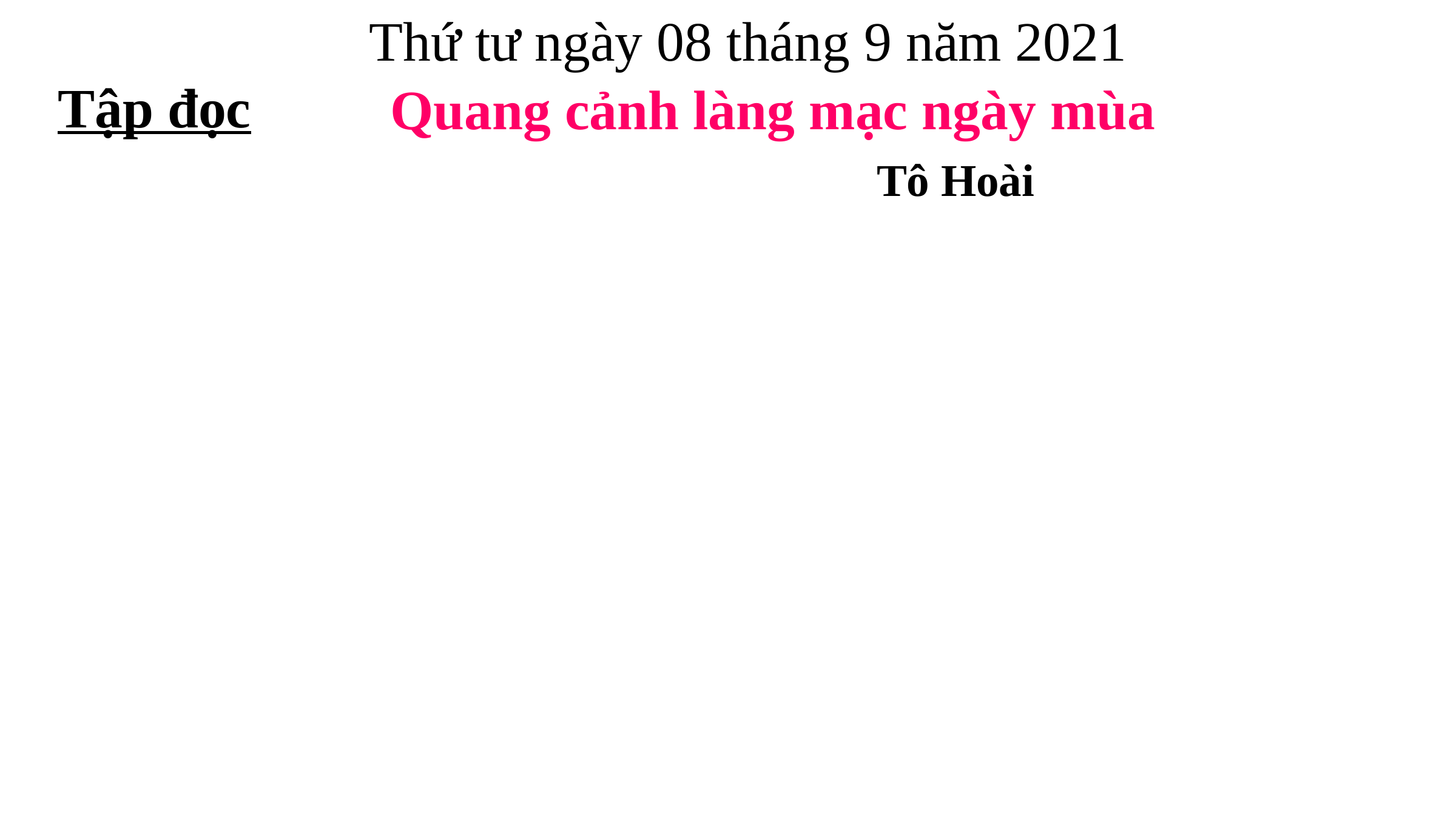

Thứ tư ngày 08 tháng 9 năm 2021
Tập đọc
Quang cảnh làng mạc ngày mùa
				Tô Hoài